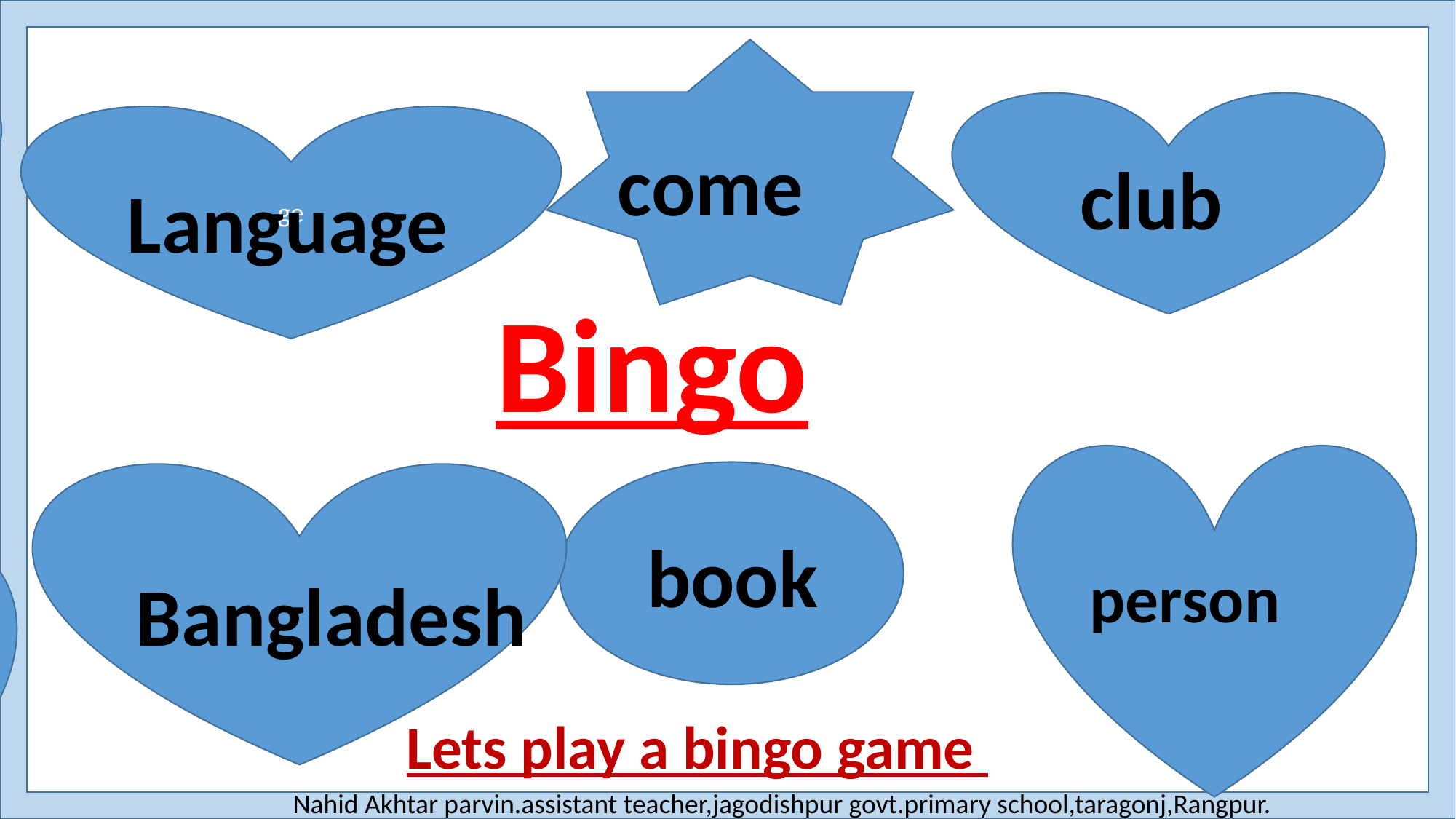

come

club

Language

ge
Language
Bingo

book

book

person

Bangladesh

persrson
Lets play a bingo game